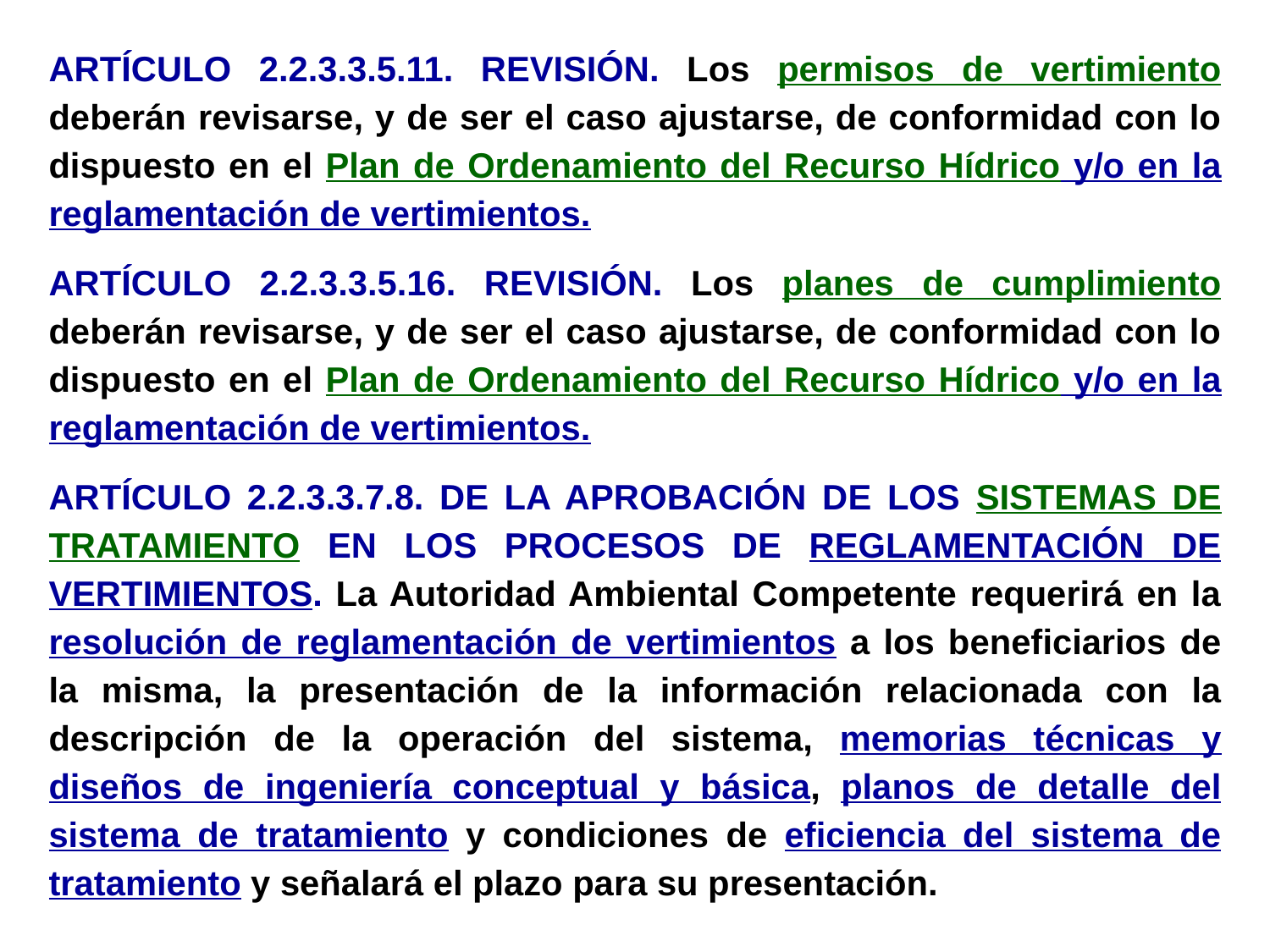

ARTÍCULO 2.2.3.3.5.11. REVISIÓN. Los permisos de vertimiento deberán revisarse, y de ser el caso ajustarse, de conformidad con lo dispuesto en el Plan de Ordenamiento del Recurso Hídrico y/o en la reglamentación de vertimientos.
ARTÍCULO 2.2.3.3.5.16. REVISIÓN. Los planes de cumplimiento deberán revisarse, y de ser el caso ajustarse, de conformidad con lo dispuesto en el Plan de Ordenamiento del Recurso Hídrico y/o en la reglamentación de vertimientos.
ARTÍCULO 2.2.3.3.7.8. DE LA APROBACIÓN DE LOS SISTEMAS DE TRATAMIENTO EN LOS PROCESOS DE REGLAMENTACIÓN DE VERTIMIENTOS. La Autoridad Ambiental Competente requerirá en la resolución de reglamentación de vertimientos a los beneficiarios de la misma, la presentación de la información relacionada con la descripción de la operación del sistema, memorias técnicas y diseños de ingeniería conceptual y básica, planos de detalle del sistema de tratamiento y condiciones de eficiencia del sistema de tratamiento y señalará el plazo para su presentación.